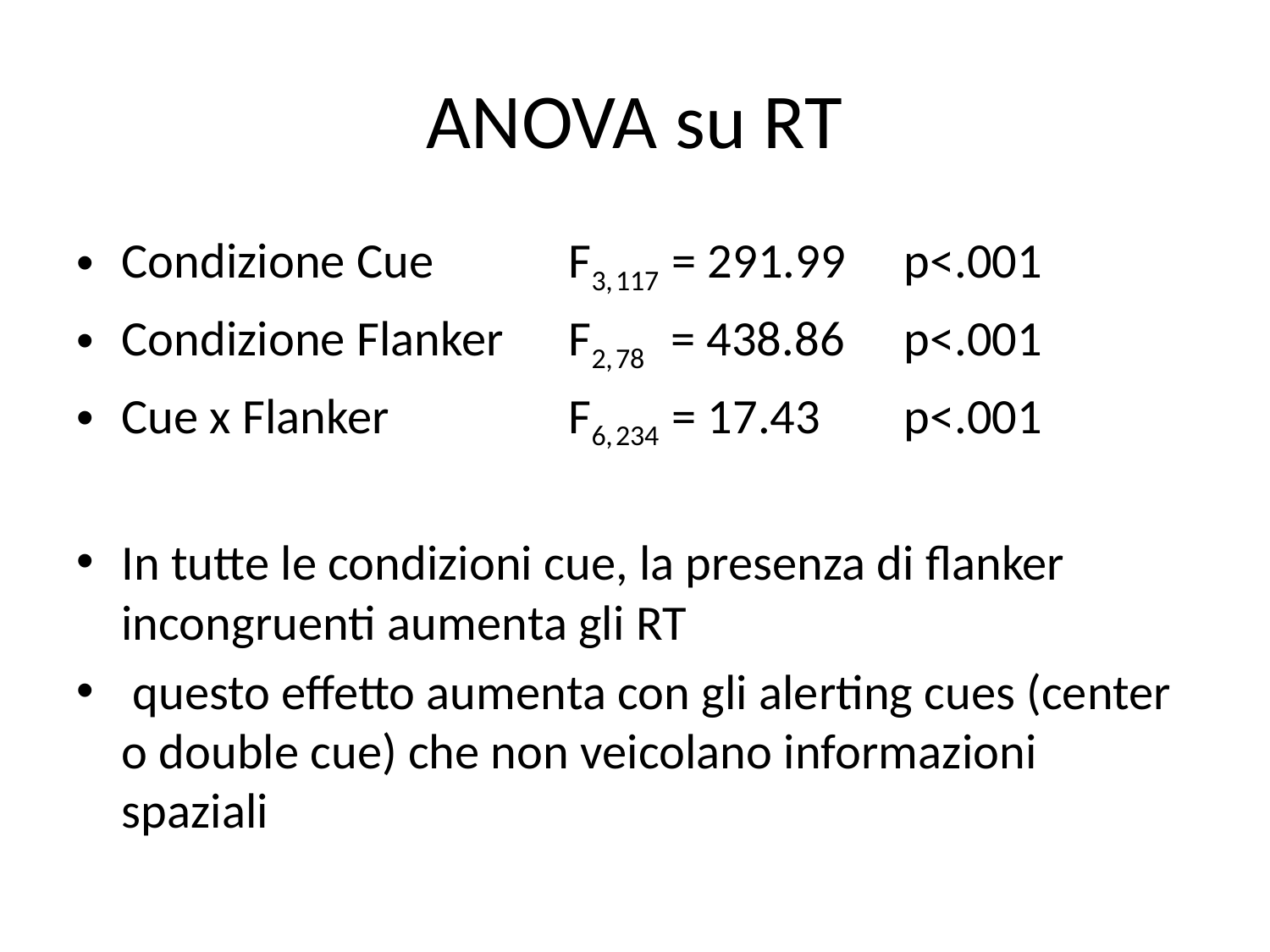

# ANOVA su RT
Condizione Cue		F3, 117  = 291.99 	p<.001
Condizione Flanker	F2, 78    = 438.86	p<.001
Cue x Flanker		F6, 234  = 17.43	p<.001

In tutte le condizioni cue, la presenza di flanker incongruenti aumenta gli RT
 questo effetto aumenta con gli alerting cues (center o double cue) che non veicolano informazioni spaziali